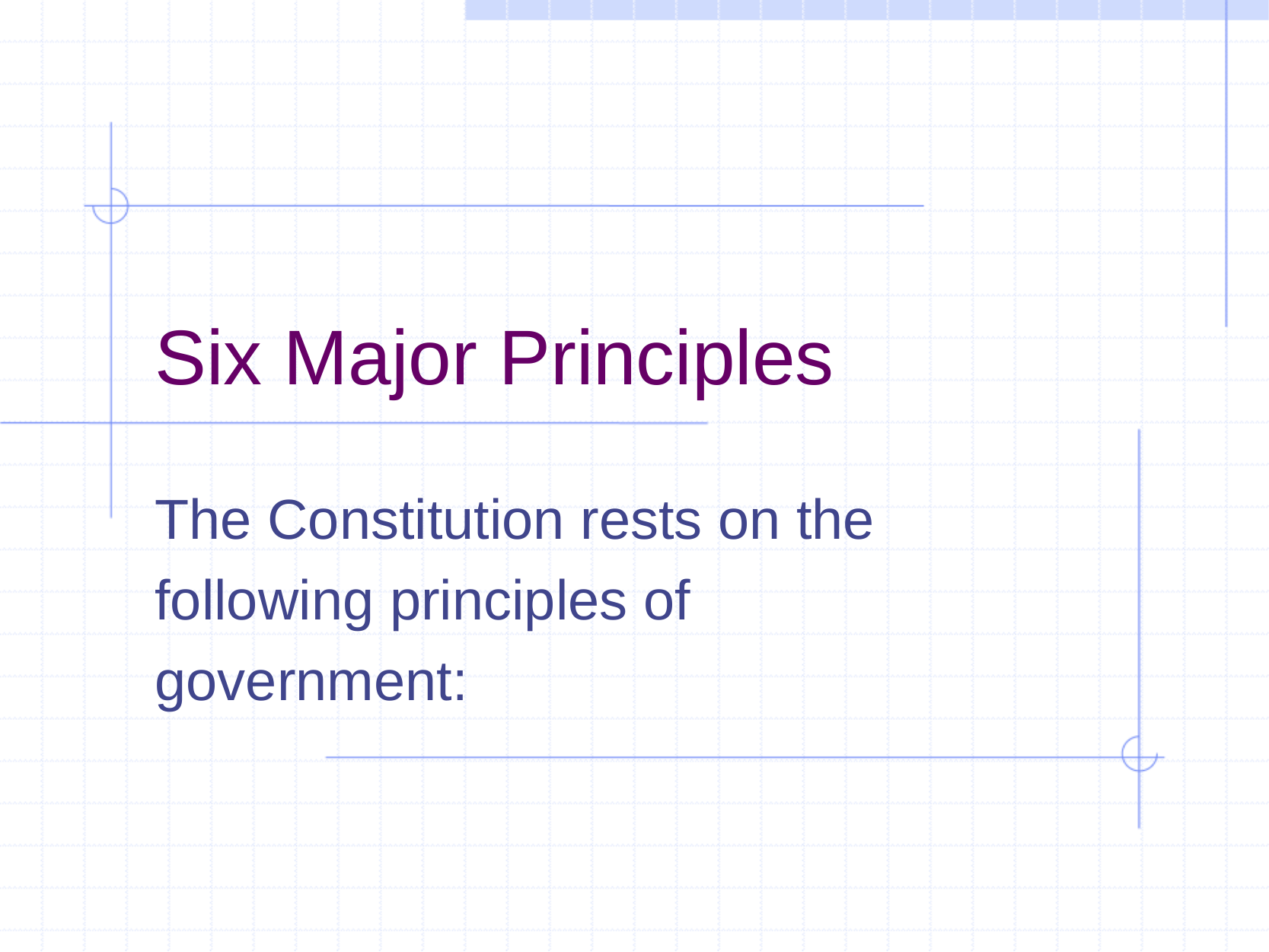

# Six Major Principles
The Constitution rests on the following principles of government: